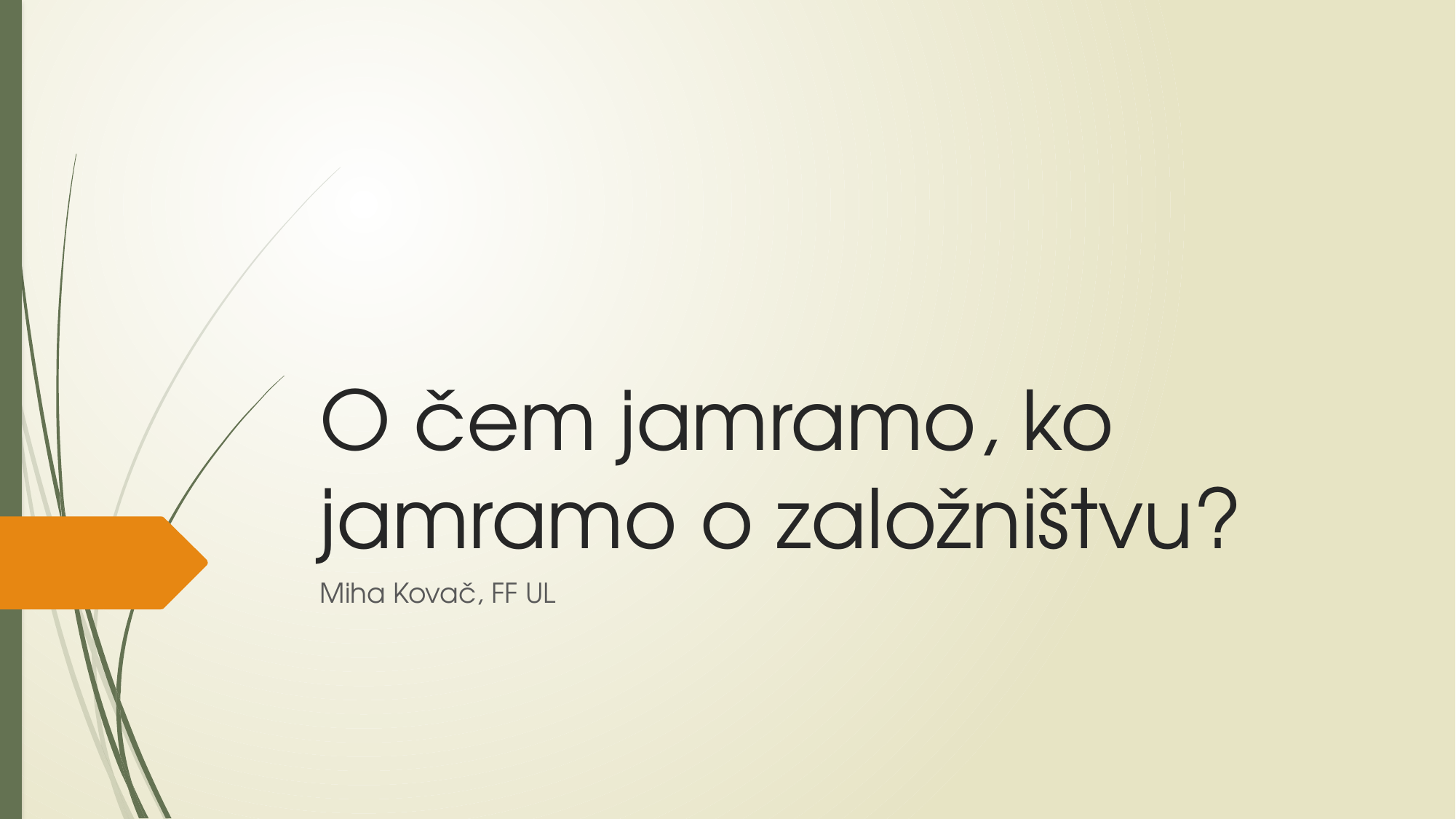

# O čem jamramo, ko jamramo o založništvu?
Miha Kovač, FF UL